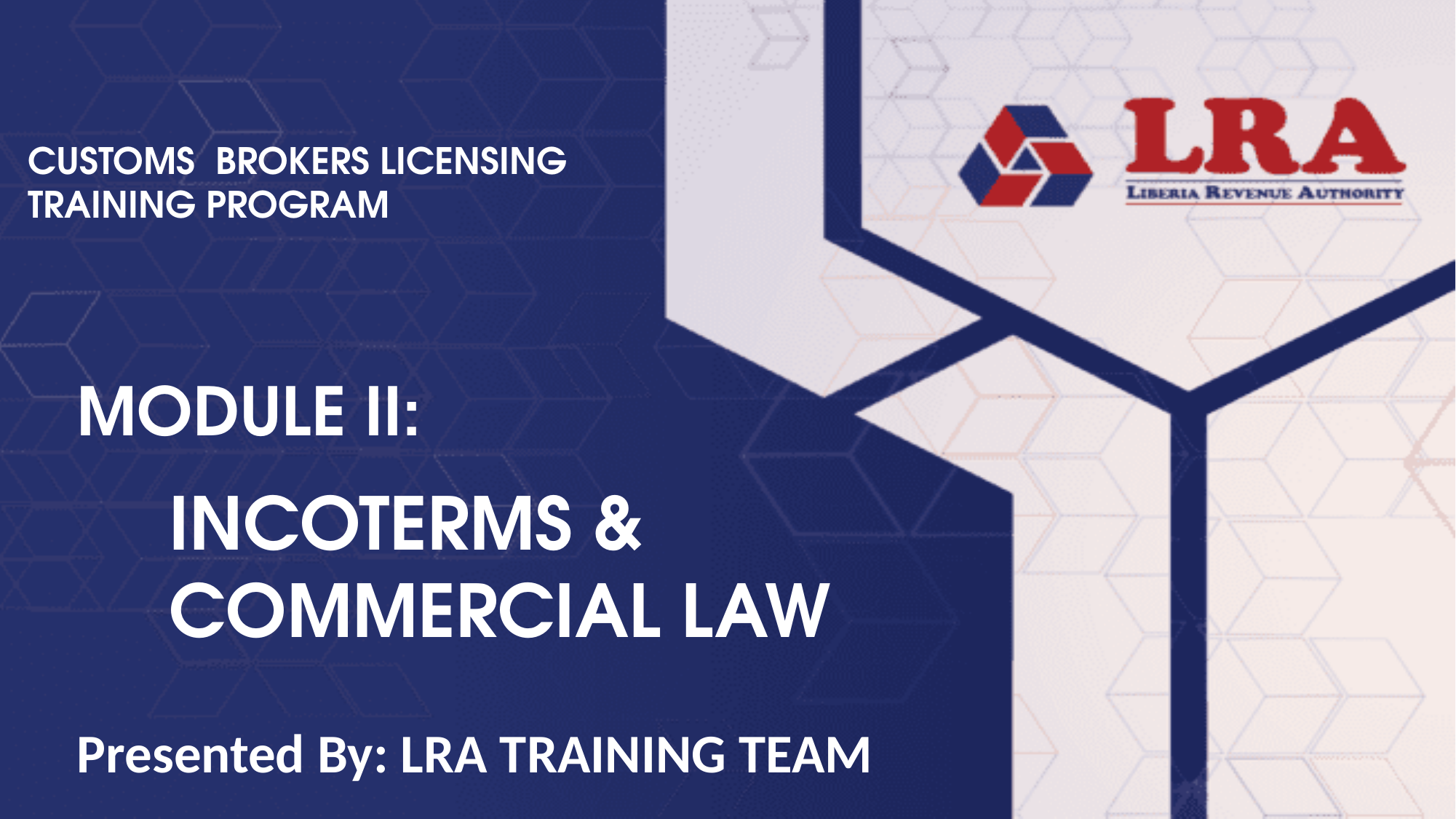

CUSTOMS  BROKERS LICENSING TRAINING PROGRAM
MODULE II:
INCOTERMS & COMMERCIAL LAW
Presented By: LRA TRAINING TEAM